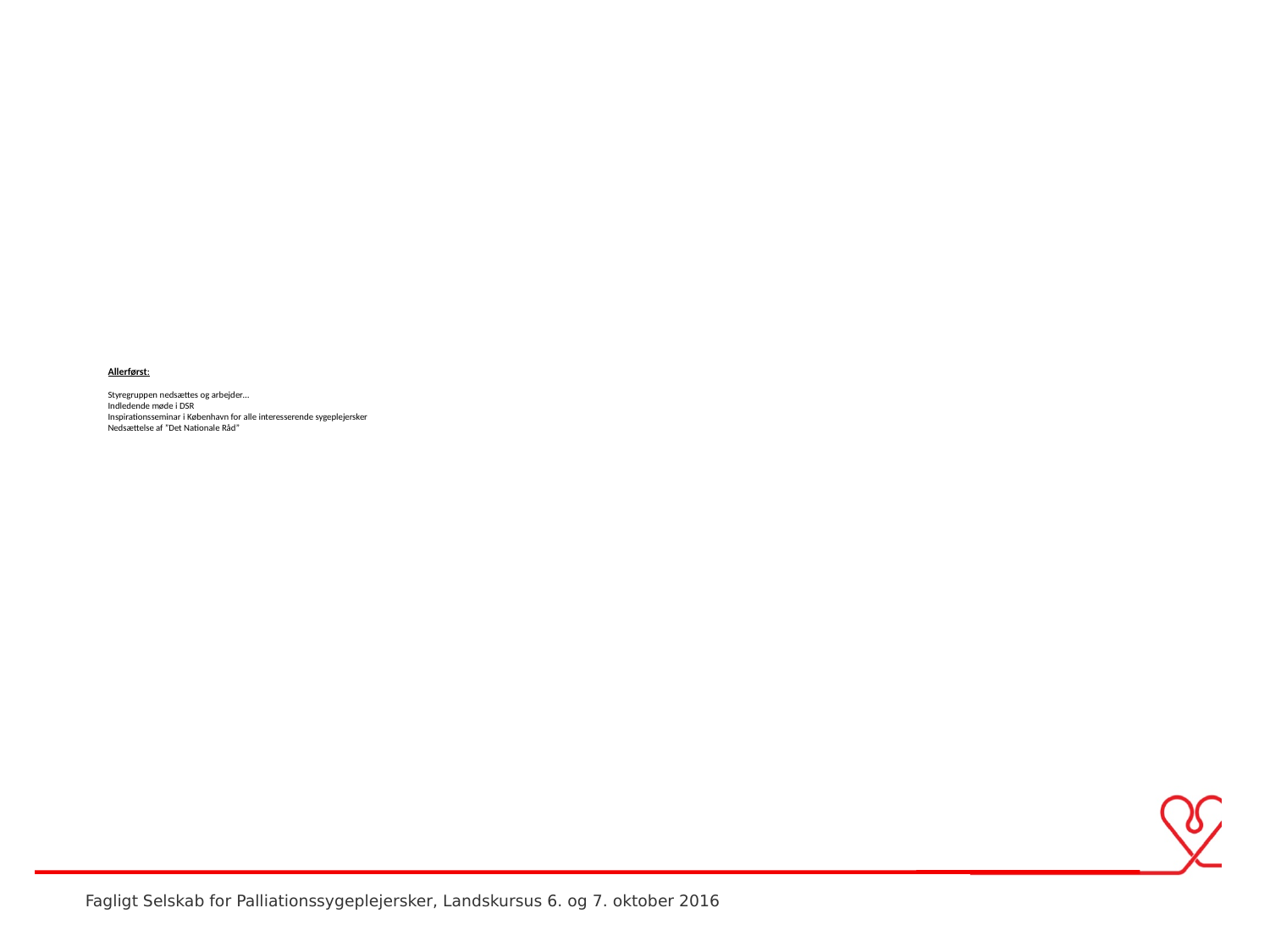

# Allerførst: Styregruppen nedsættes og arbejder… Indledende møde i DSR Inspirationsseminar i København for alle interesserende sygeplejersker Nedsættelse af ”Det Nationale Råd”